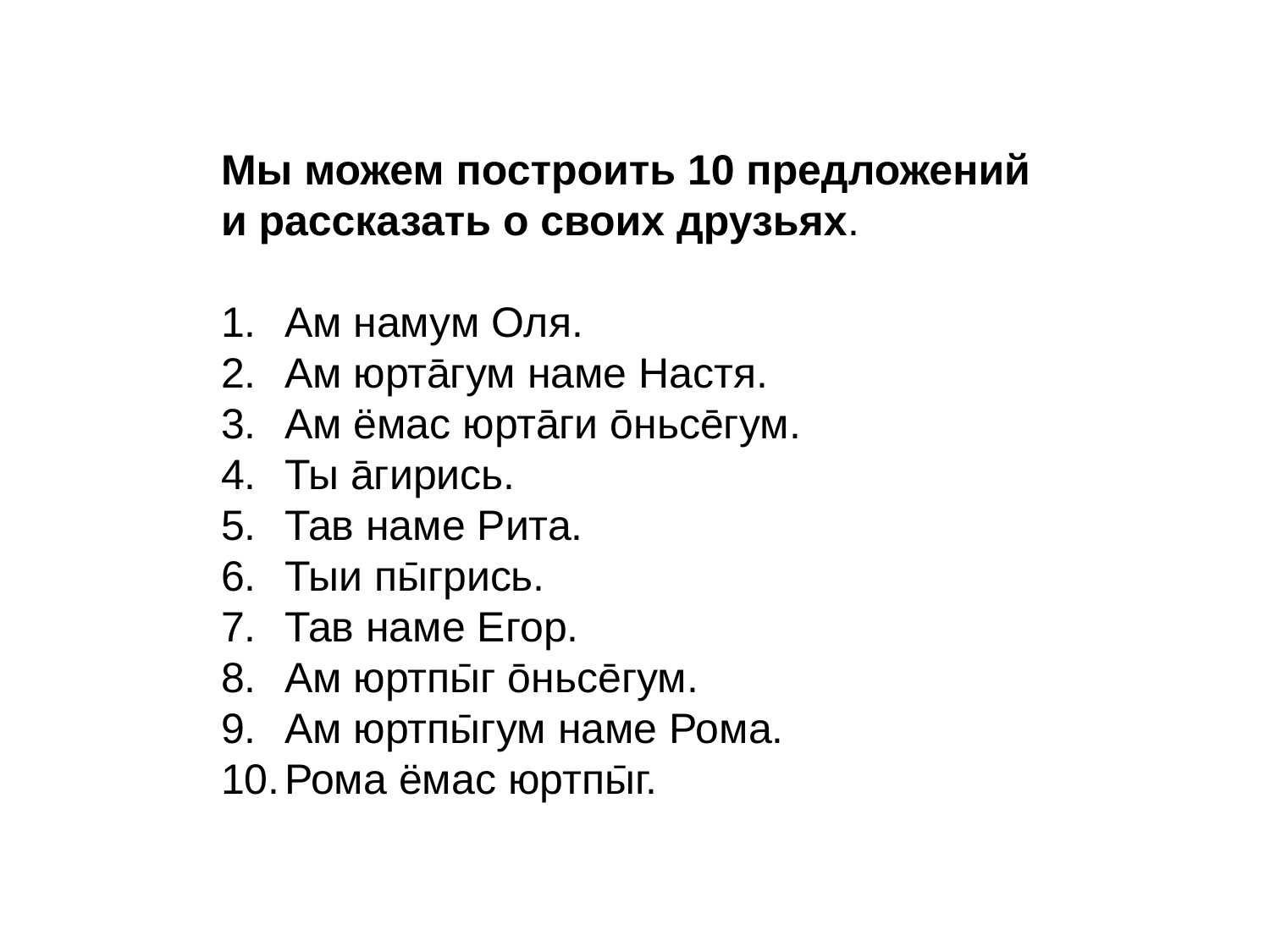

Мы можем построить 10 предложений
и рассказать о своих друзьях.

Ам намум Оля.
Ам юрта̄гум наме Настя.
Ам ёмас юрта̄ги о̄ньсе̄гум.
Ты а̄гирись.
Тав наме Рита.
Тыи пы̄грись.
Тав наме Егор.
Ам юртпы̄г о̄ньсе̄гум.
Ам юртпы̄гум наме Рома.
Рома ёмас юртпы̄г.